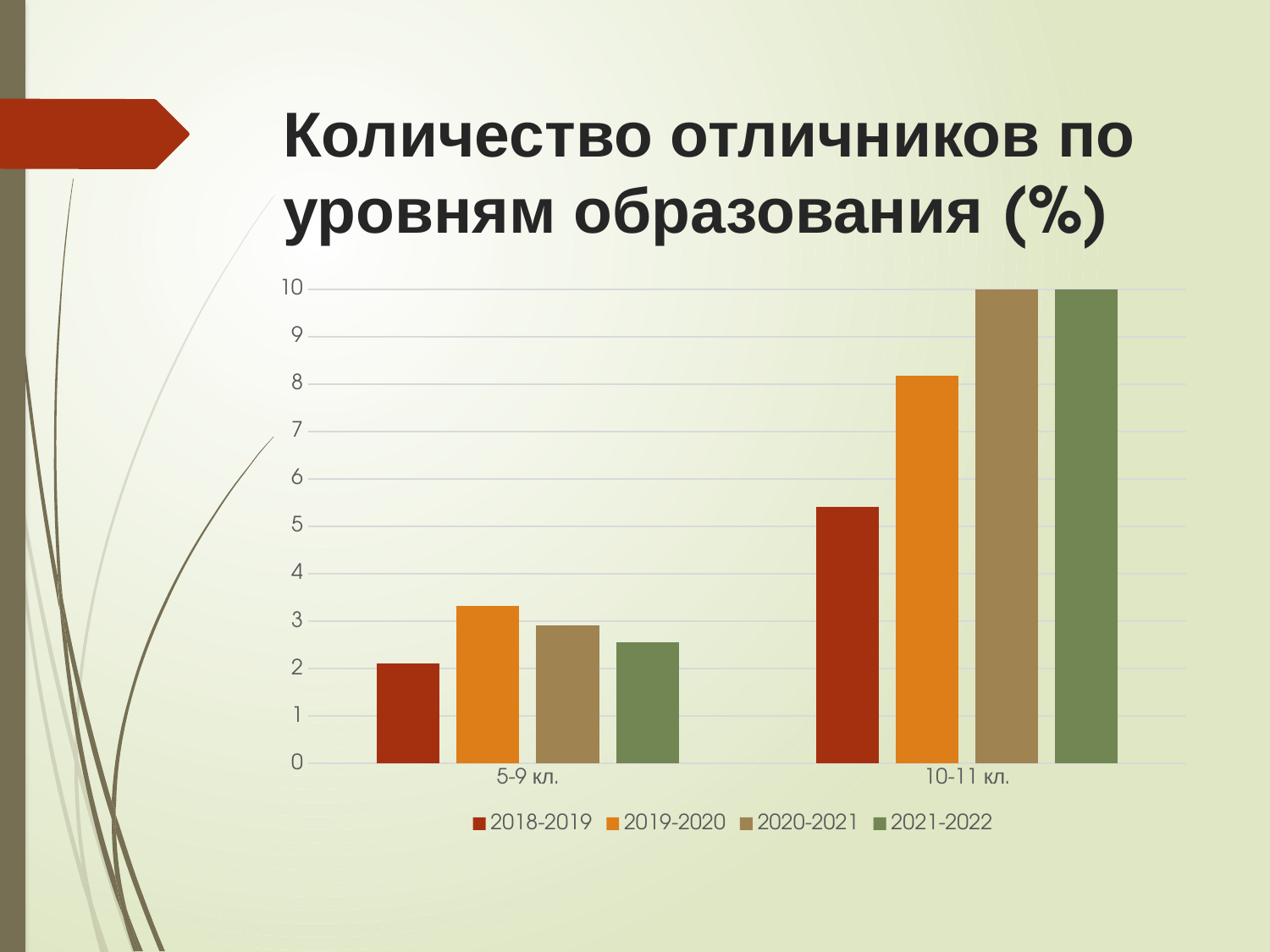

# Количество отличников по уровням образования (%)

### Chart

| Category | 2018-2019 | 2019-2020 | 2020-2021 | 2021-2022 |
|---|---|---|---|---|
| 5-9 кл. | 2.1 | 3.32 | 2.9 | 2.56 |
| 10-11 кл. | 5.4 | 8.17 | 22.0 | 13.7 |